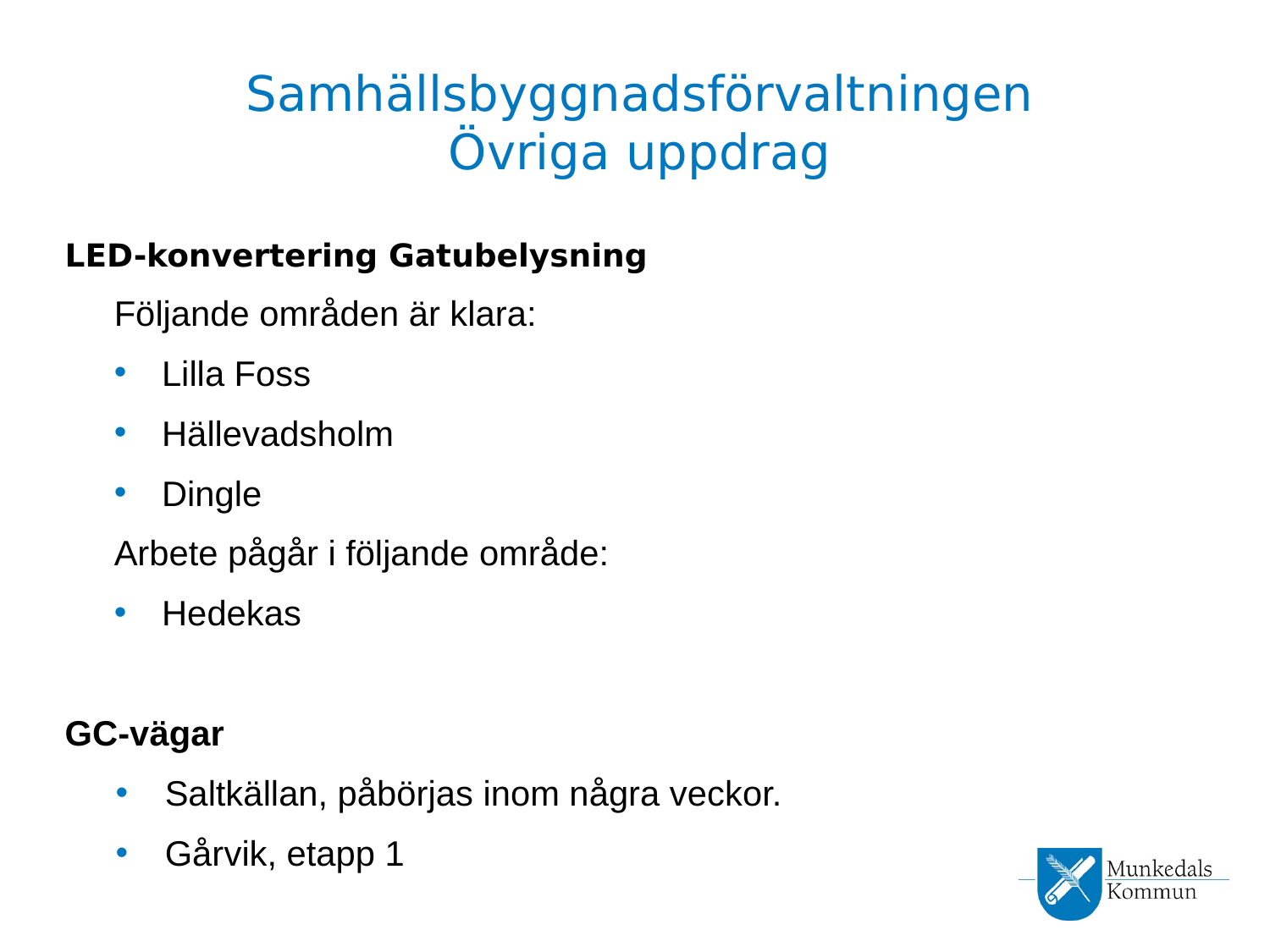

# Samhällsbyggnadsförvaltningen Övriga uppdrag

LED-konvertering Gatubelysning
Följande områden är klara:
Lilla Foss
Hällevadsholm
Dingle
Arbete pågår i följande område:
Hedekas

GC-vägar
Saltkällan, påbörjas inom några veckor.
Gårvik, etapp 1